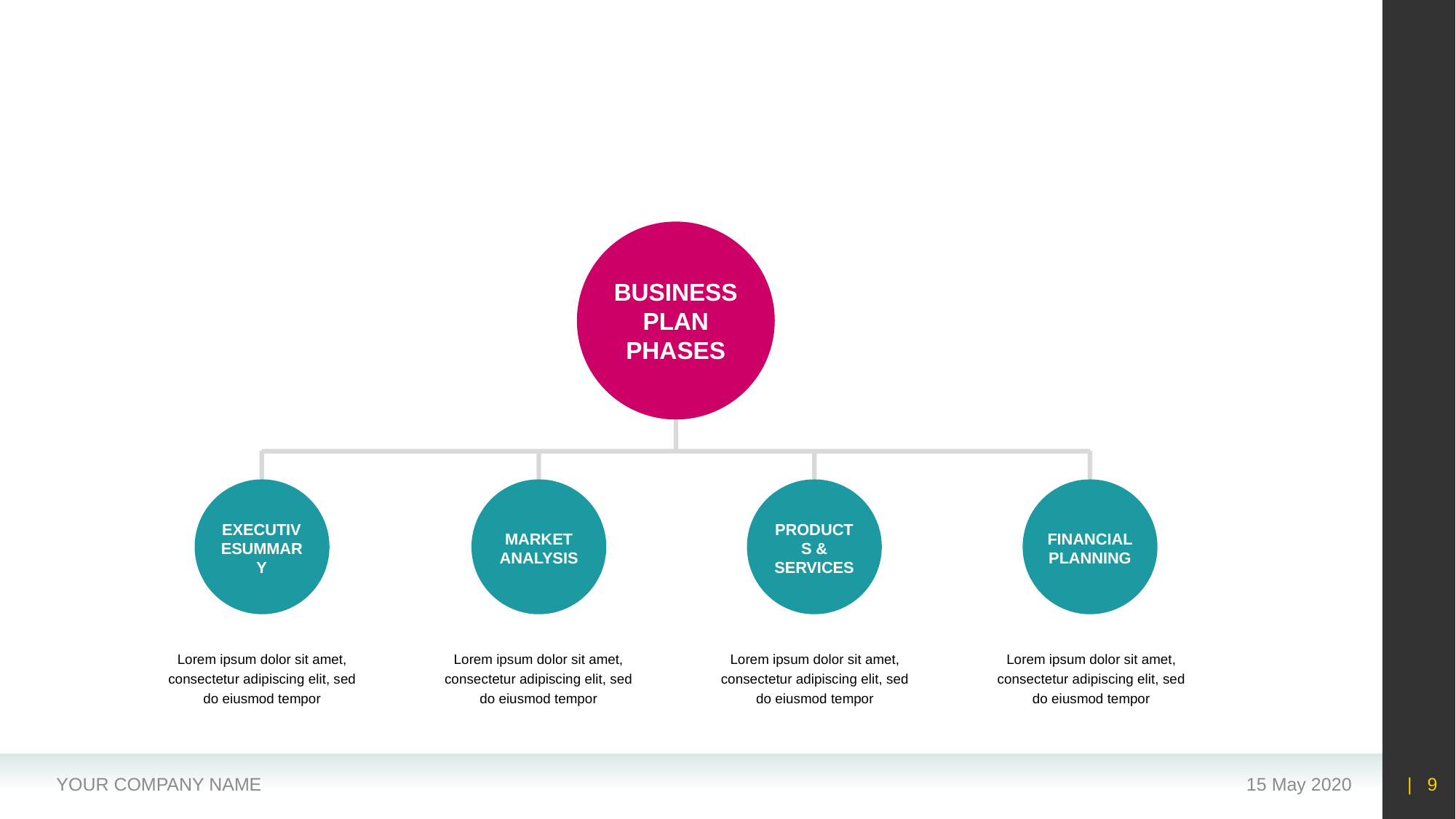

#

BUSINESS
PLAN
PHASES

EXECUTIVESUMMARY
MARKET
ANALYSIS
FINANCIAL PLANNING
PRODUCTS & SERVICES
Lorem ipsum dolor sit amet, consectetur adipiscing elit, sed do eiusmod tempor
Lorem ipsum dolor sit amet, consectetur adipiscing elit, sed do eiusmod tempor
Lorem ipsum dolor sit amet, consectetur adipiscing elit, sed do eiusmod tempor
Lorem ipsum dolor sit amet, consectetur adipiscing elit, sed do eiusmod tempor
YOUR COMPANY NAME
15 May 2020
|   9